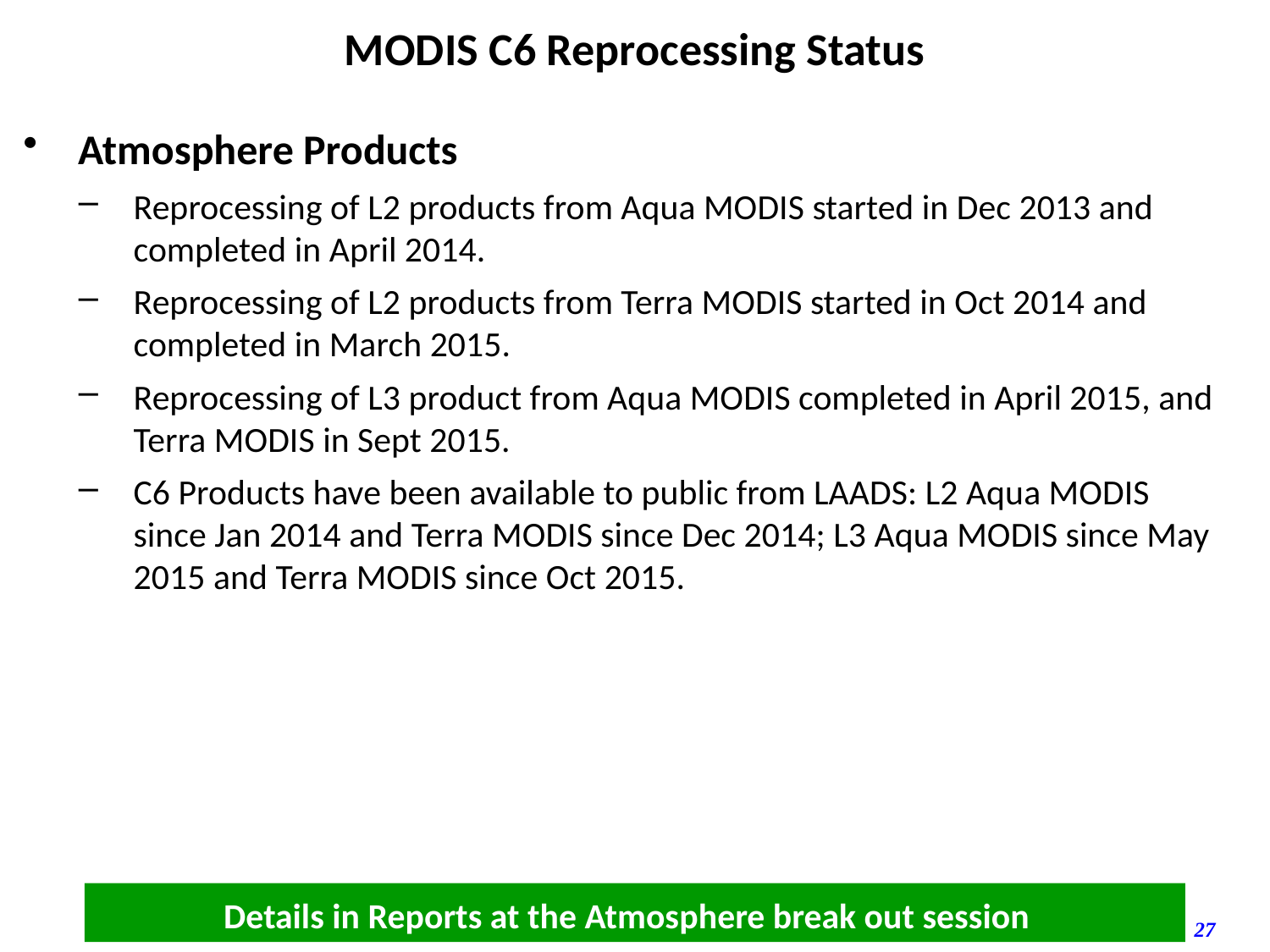

MODIS C6 Reprocessing Status
Atmosphere Products
Reprocessing of L2 products from Aqua MODIS started in Dec 2013 and completed in April 2014.
Reprocessing of L2 products from Terra MODIS started in Oct 2014 and completed in March 2015.
Reprocessing of L3 product from Aqua MODIS completed in April 2015, and Terra MODIS in Sept 2015.
C6 Products have been available to public from LAADS: L2 Aqua MODIS since Jan 2014 and Terra MODIS since Dec 2014; L3 Aqua MODIS since May 2015 and Terra MODIS since Oct 2015.

Details in Reports at the Atmosphere break out session
27